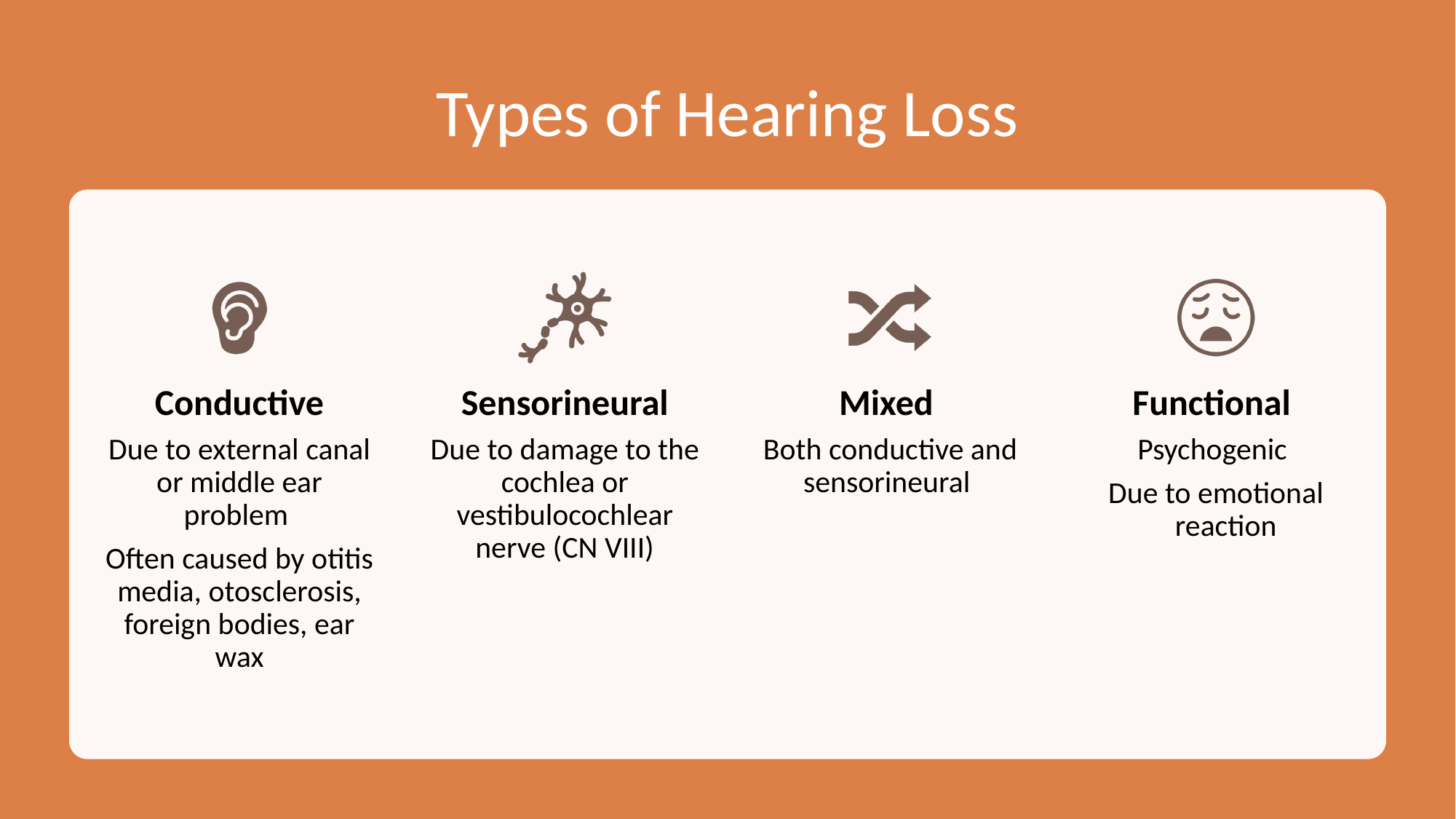

# Types of Hearing Loss

Conductive
Due to external canal or middle ear problem
Often caused by otitis media, otosclerosis, foreign bodies, ear wax
Sensorineural
Due to damage to the cochlea or vestibulocochlear nerve (CN VIII)
Mixed
Both conductive and sensorineural
Functional
Psychogenic
Due to emotional reaction